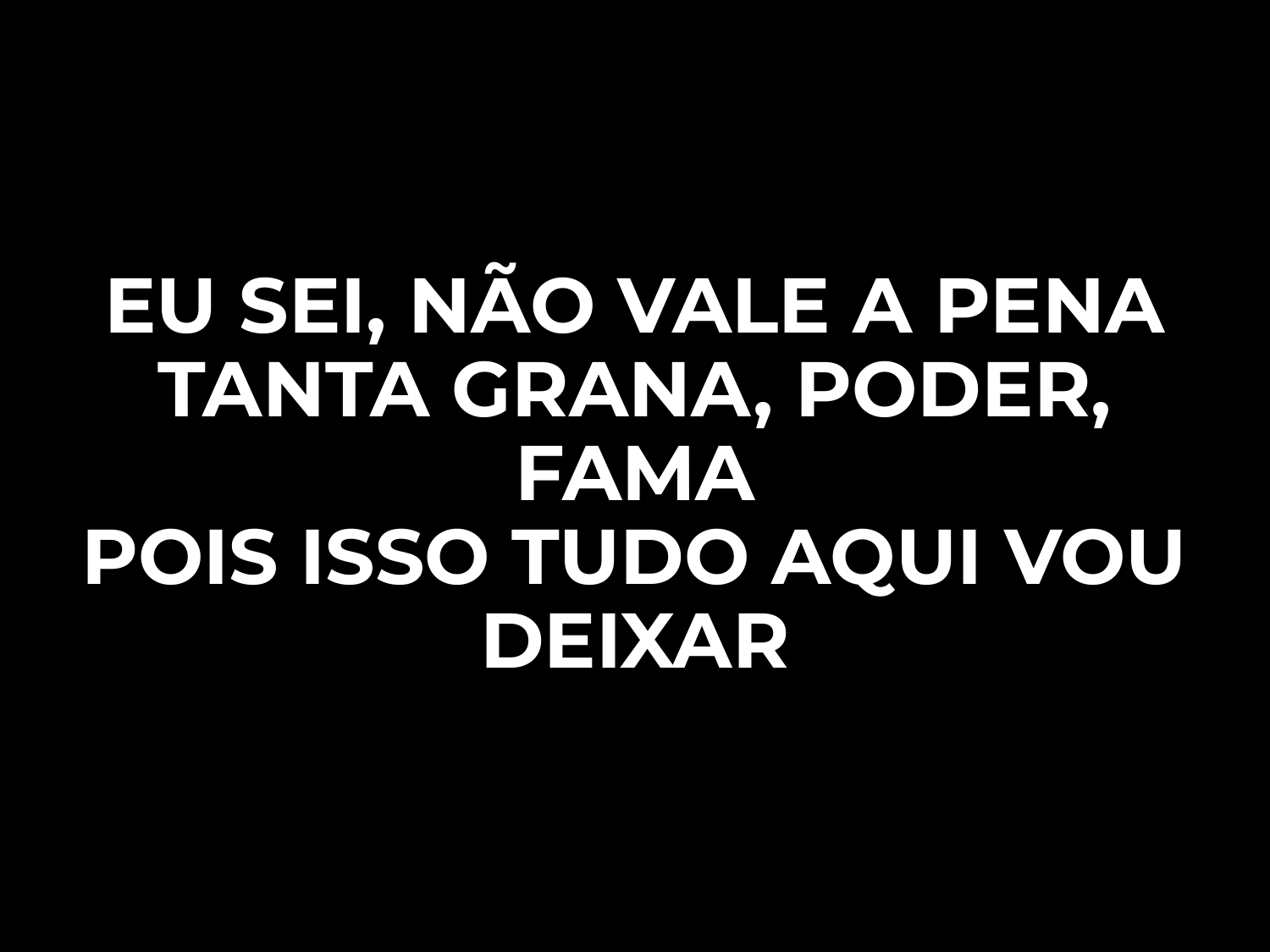

EU SEI, NÃO VALE A PENA
TANTA GRANA, PODER, FAMA
POIS ISSO TUDO AQUI VOU DEIXAR